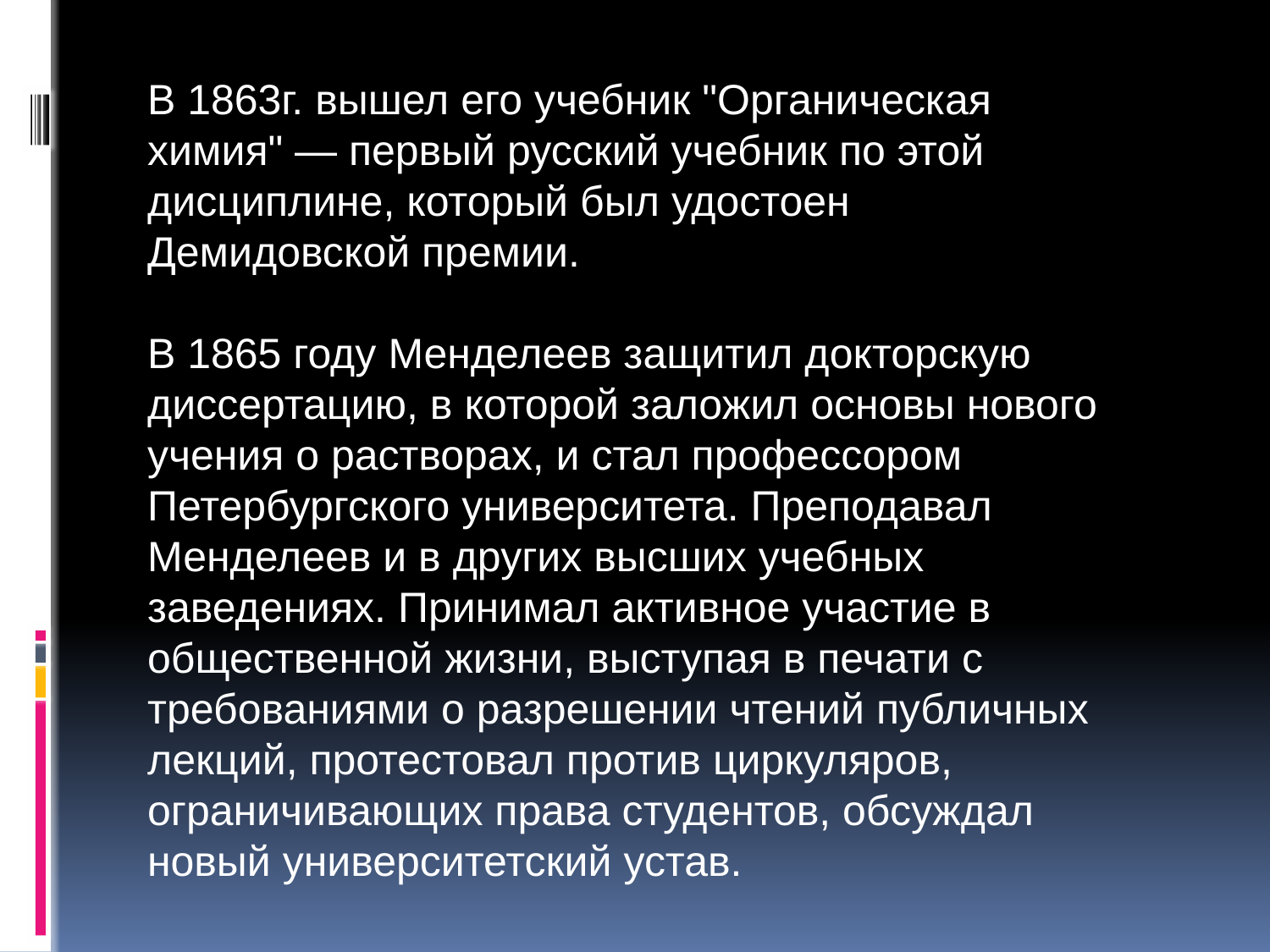

В 1863г. вышел его учебник "Органическая химия" — первый русский учебник по этой дисциплине, который был удостоен Демидовской премии.

В 1865 году Менделеев защитил докторскую диссертацию, в которой заложил основы нового учения о растворах, и стал профессором Петербургского университета. Преподавал Менделеев и в других высших учебных заведениях. Принимал активное участие в общественной жизни, выступая в печати с требованиями о разрешении чтений публичных лекций, протестовал против циркуляров, ограничивающих права студентов, обсуждал новый университетский устав.